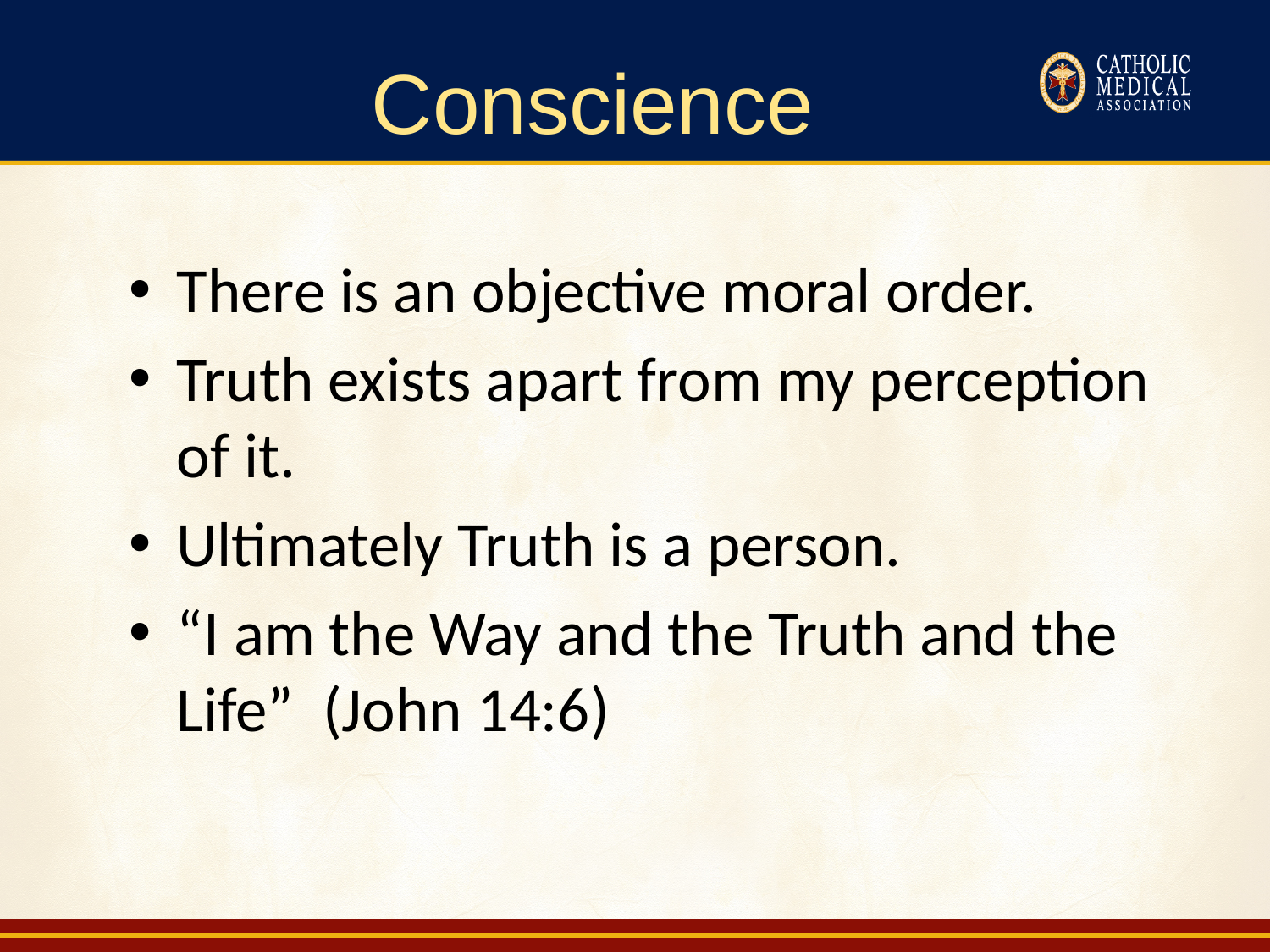

# Conscience
There is an objective moral order.
Truth exists apart from my perception of it.
Ultimately Truth is a person.
“I am the Way and the Truth and the Life”  (John 14:6)